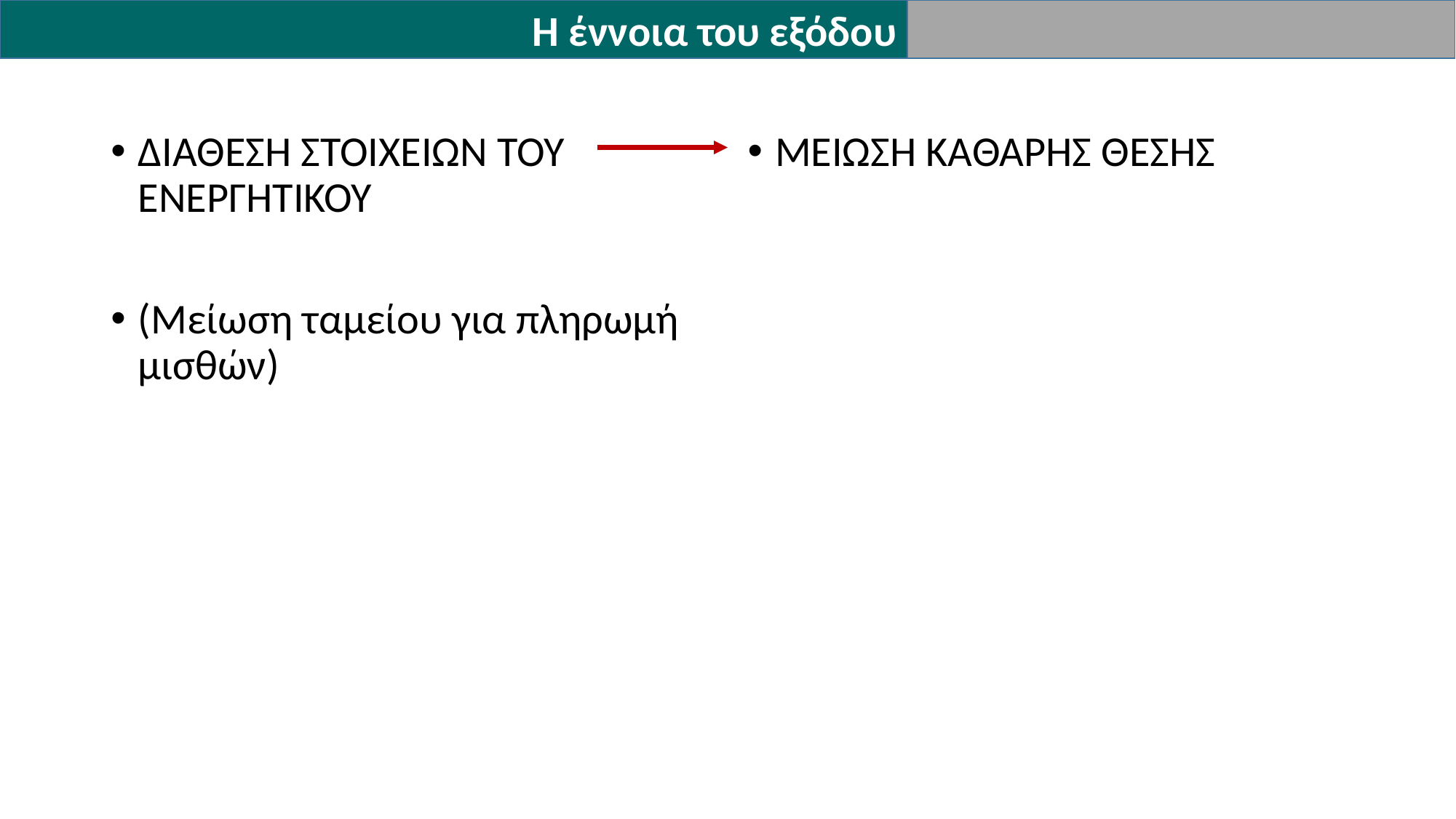

Η έννοια του εξόδου

ΜΕΙΩΣΗ ΚΑΘΑΡΗΣ ΘΕΣΗΣ

ΔΙΑΘΕΣΗ ΣΤΟΙΧΕΙΩΝ ΤΟΥ ΕΝΕΡΓΗΤΙΚΟΥ

(Μείωση ταμείου για πληρωμή μισθών)